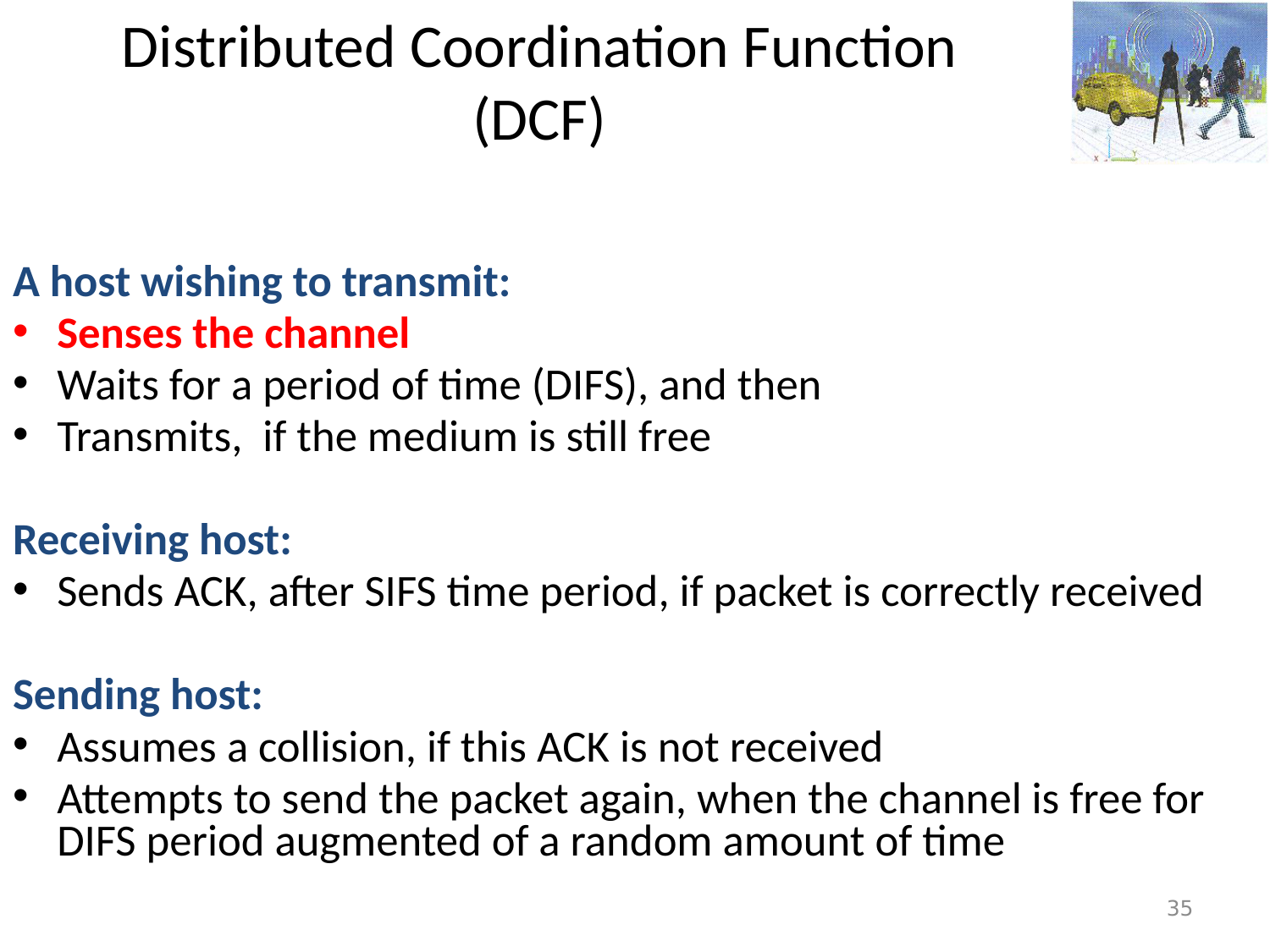

# Distributed Coordination Function (DCF)
A host wishing to transmit:
Senses the channel
Waits for a period of time (DIFS), and then
Transmits,  if the medium is still free

Receiving host:
Sends ACK, after SIFS time period, if packet is correctly received

Sending host:
Assumes a collision, if this ACK is not received
Attempts to send the packet again, when the channel is free for DIFS period augmented of a random amount of time
35